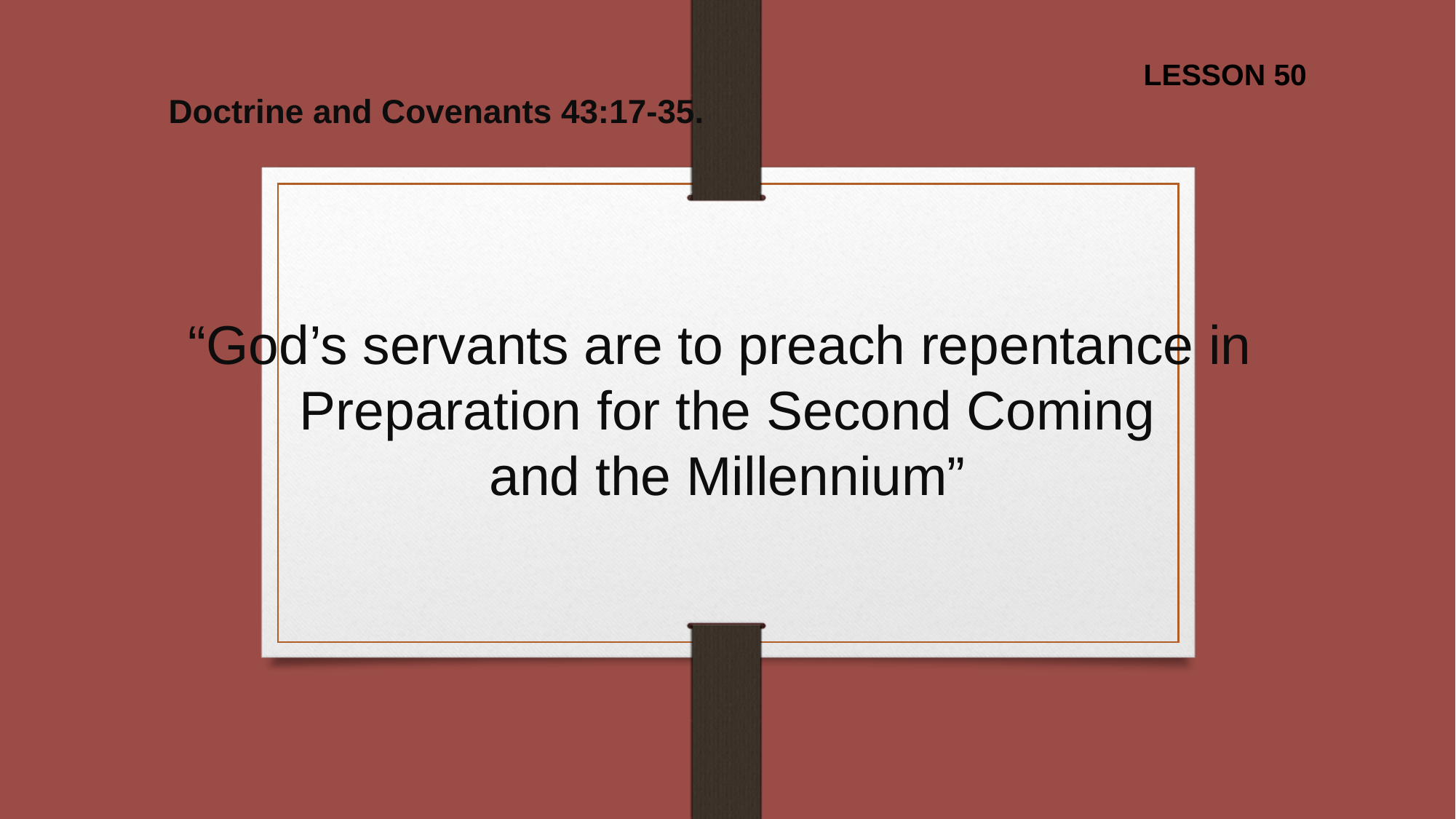

LESSON 50
Doctrine and Covenants 43:17-35.
“God’s servants are to preach repentance in
Preparation for the Second Coming
and the Millennium”